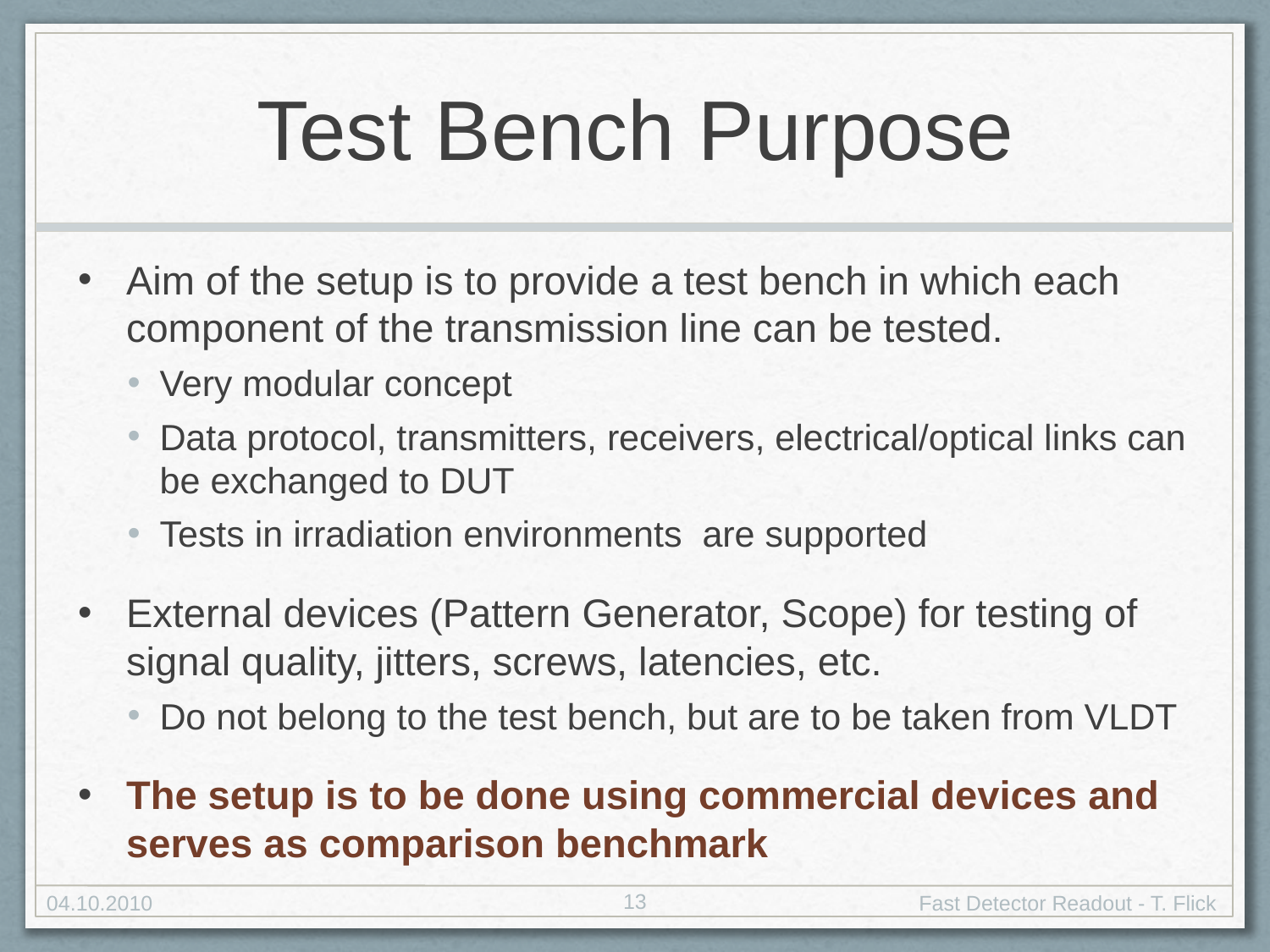

# Test Bench Purpose
Aim of the setup is to provide a test bench in which each component of the transmission line can be tested.
Very modular concept
Data protocol, transmitters, receivers, electrical/optical links can be exchanged to DUT
Tests in irradiation environments  are supported
External devices (Pattern Generator, Scope) for testing of signal quality, jitters, screws, latencies, etc.
Do not belong to the test bench, but are to be taken from VLDT
The setup is to be done using commercial devices and serves as comparison benchmark
13
04.10.2010
Fast Detector Readout - T. Flick